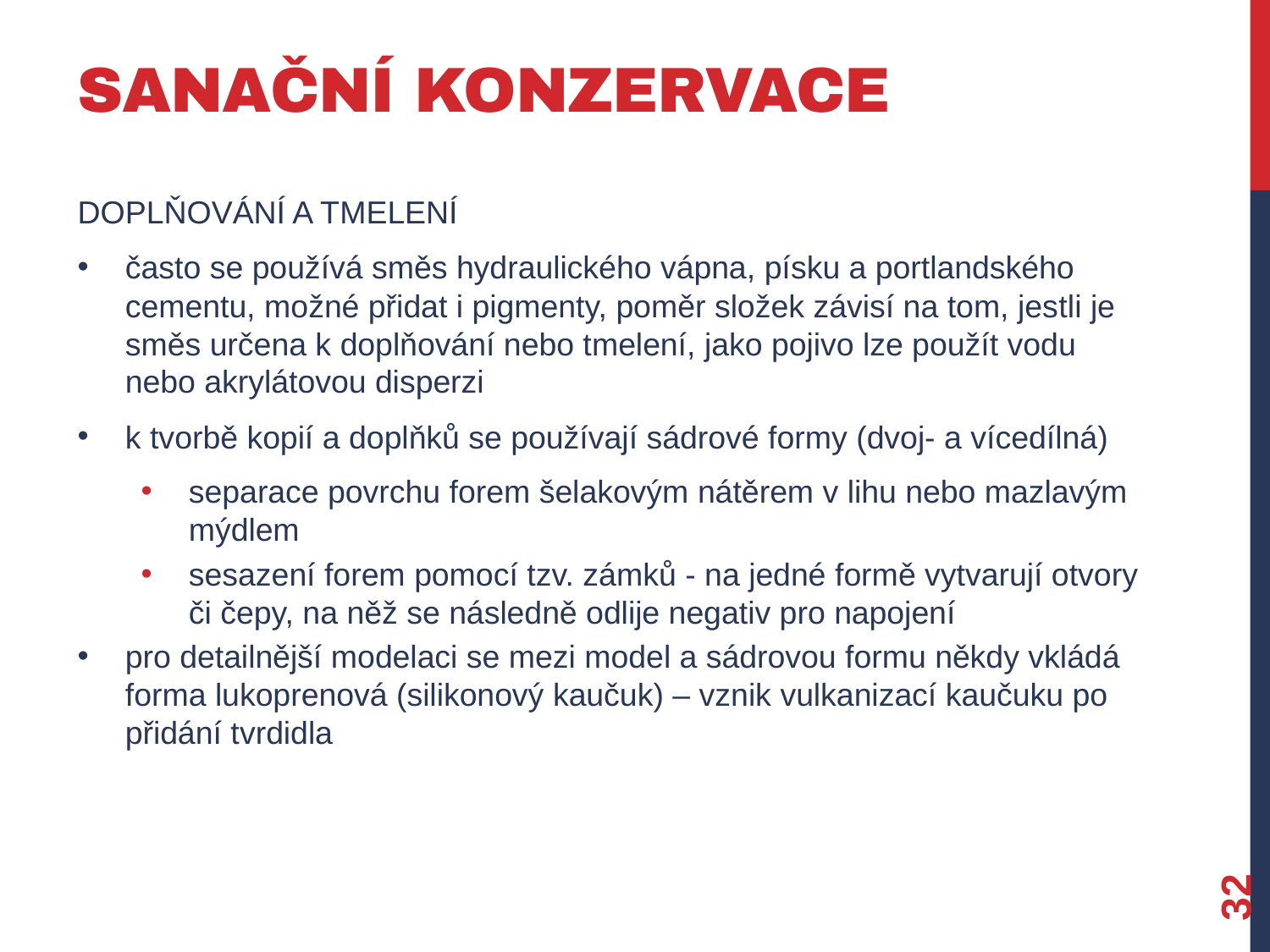

# Sanační konzervace
Doplňování a tmelení
často se používá směs hydraulického vápna, písku a portlandského cementu, možné přidat i pigmenty, poměr složek závisí na tom, jestli je směs určena k doplňování nebo tmelení, jako pojivo lze použít vodu nebo akrylátovou disperzi
k tvorbě kopií a doplňků se používají sádrové formy (dvoj- a vícedílná)
separace povrchu forem šelakovým nátěrem v lihu nebo mazlavým mýdlem
sesazení forem pomocí tzv. zámků - na jedné formě vytvarují otvory či čepy, na něž se následně odlije negativ pro napojení
pro detailnější modelaci se mezi model a sádrovou formu někdy vkládá forma lukoprenová (silikonový kaučuk) – vznik vulkanizací kaučuku po přidání tvrdidla

32